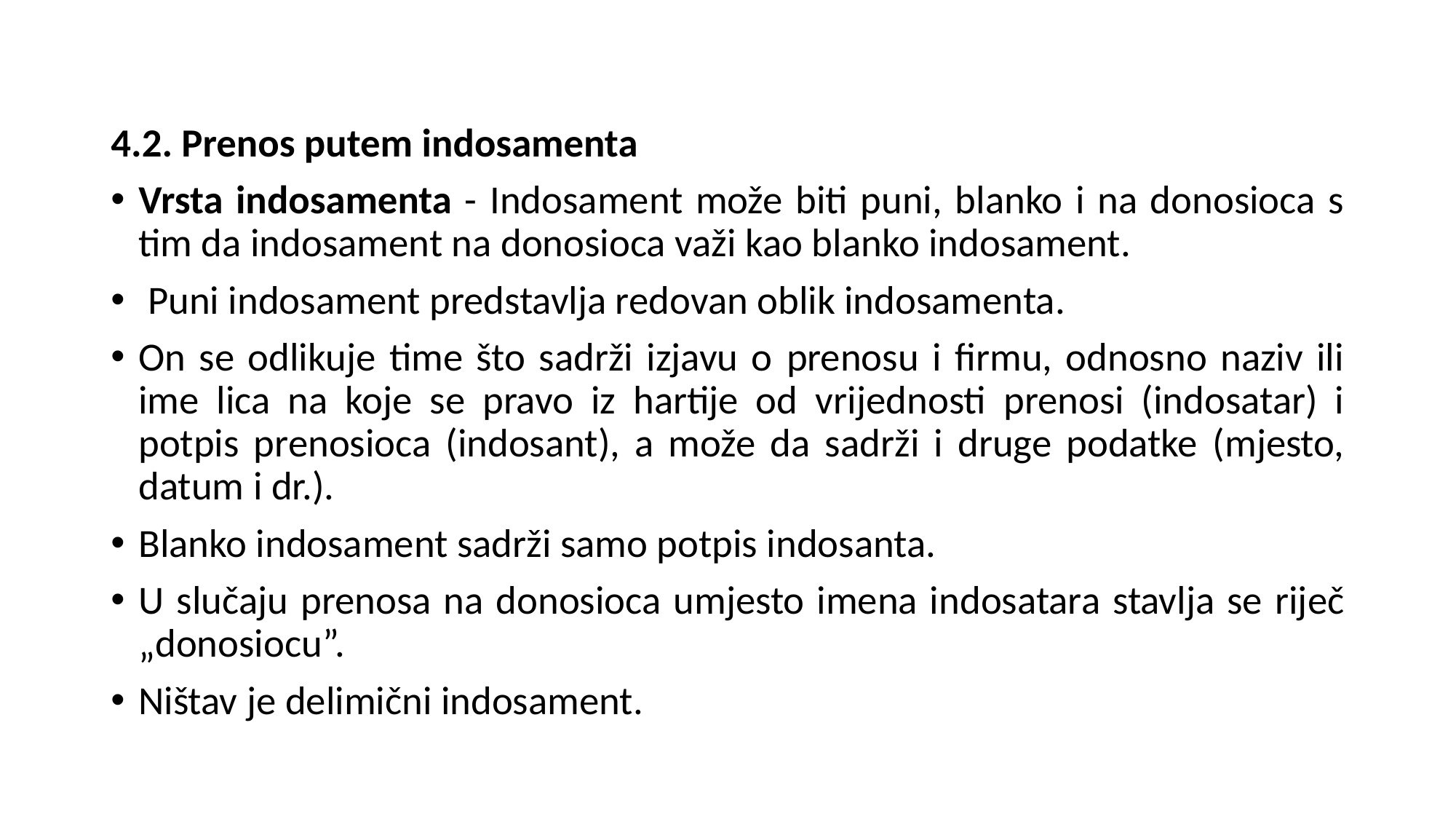

4.2. Prenos putem indosamenta
Vrsta indosamenta - Indosament može biti puni, blanko i na donosioca s tim da indosament na donosioca važi kao blanko indosament.
 Puni indosament predstavlja redovan oblik indosamenta.
On se odlikuje time što sadrži izjavu o prenosu i firmu, odnosno naziv ili ime lica na koje se pravo iz hartije od vrijednosti prenosi (indosatar) i potpis prenosioca (indosant), a može da sadrži i druge podatke (mjesto, datum i dr.).
Blanko indosament sadrži samo potpis indosanta.
U slučaju prenosa na donosioca umjesto imena indosatara stavlja se riječ „donosiocu”.
Ništav je delimični indosament.